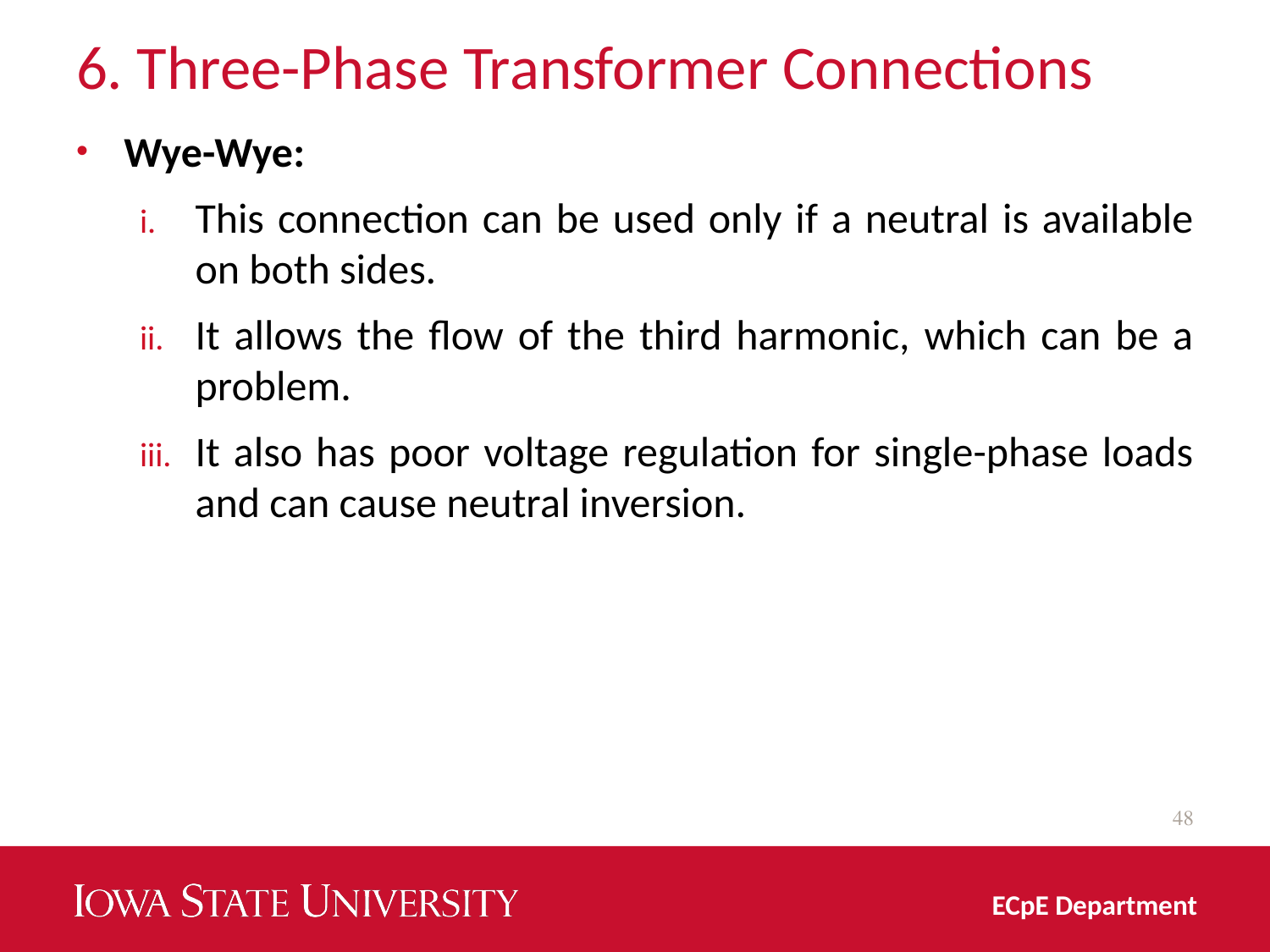

# 6. Three-Phase Transformer Connections
Wye-Wye:
This connection can be used only if a neutral is available on both sides.
It allows the flow of the third harmonic, which can be a problem.
It also has poor voltage regulation for single-phase loads and can cause neutral inversion.

48
ECpE Department